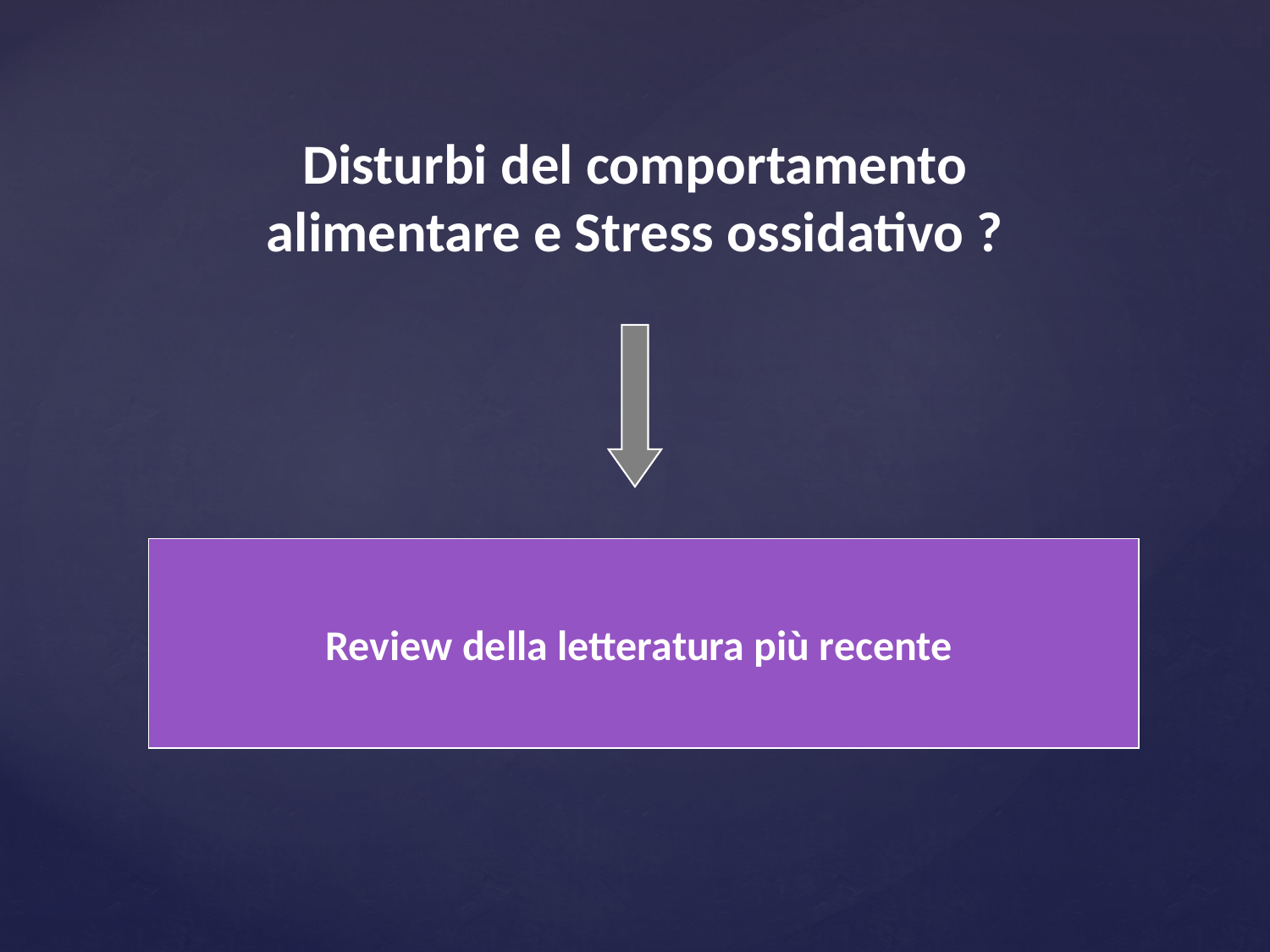

Disturbi del comportamento alimentare e Stress ossidativo ?

Review della letteratura più recente